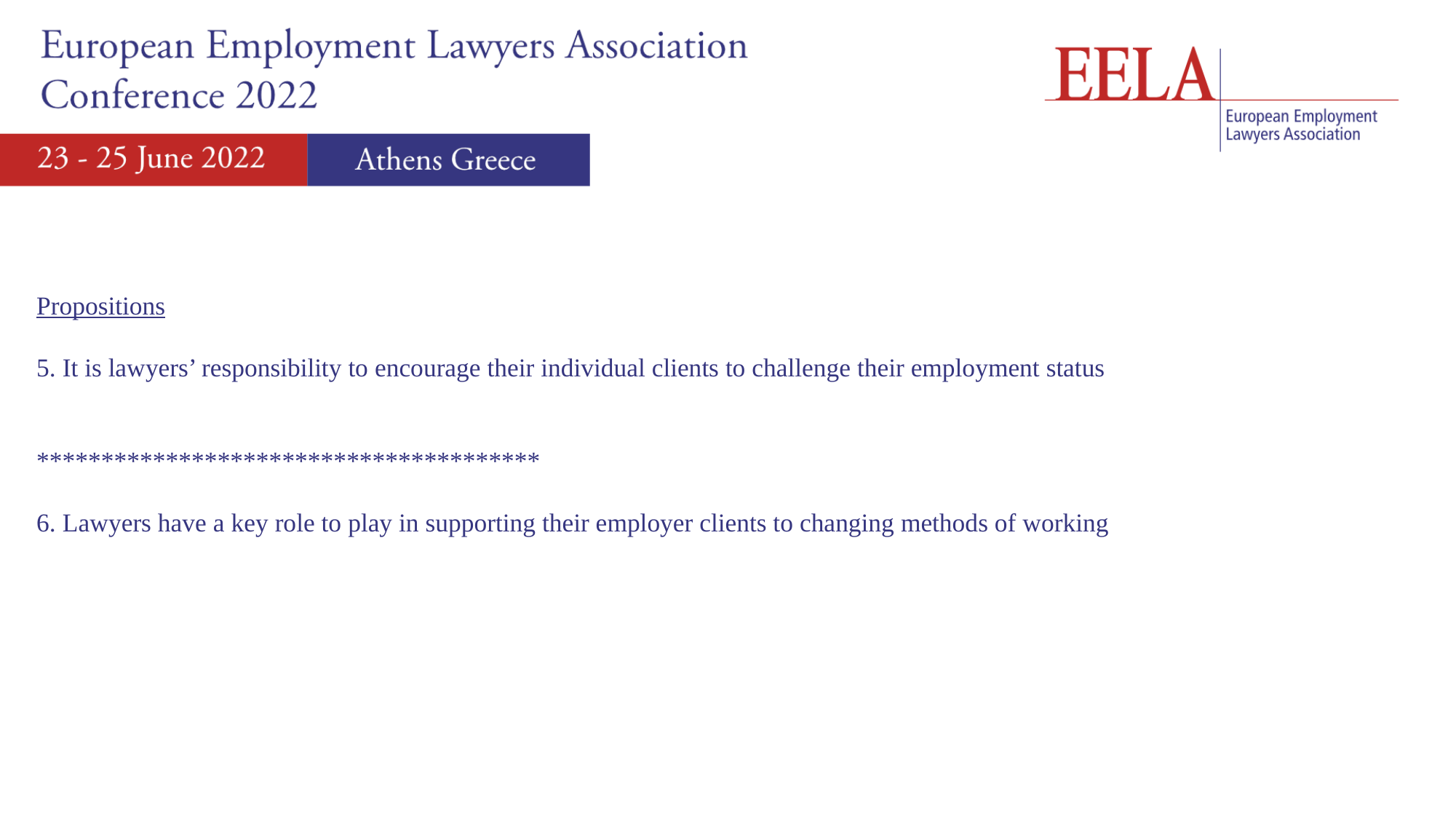

Propositions

5. It is lawyers’ responsibility to encourage their individual clients to challenge their employment status

***************************************

6. Lawyers have a key role to play in supporting their employer clients to changing methods of working